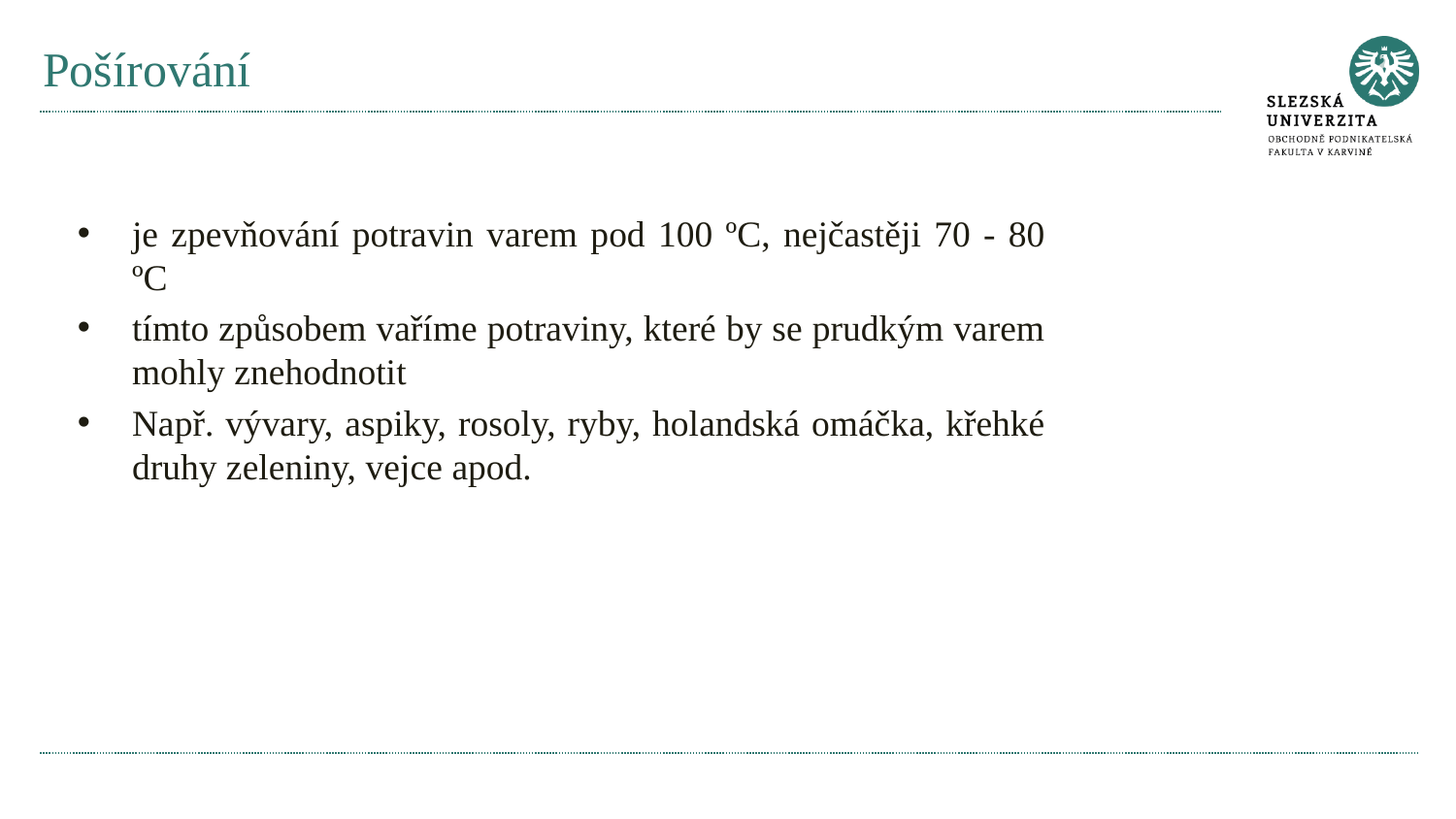

# Pošírování
je zpevňování potravin varem pod 100 ºC, nejčastěji 70 - 80 ºC
tímto způsobem vaříme potraviny, které by se prudkým varem mohly znehodnotit
Např. vývary, aspiky, rosoly, ryby, holandská omáčka, křehké druhy zeleniny, vejce apod.